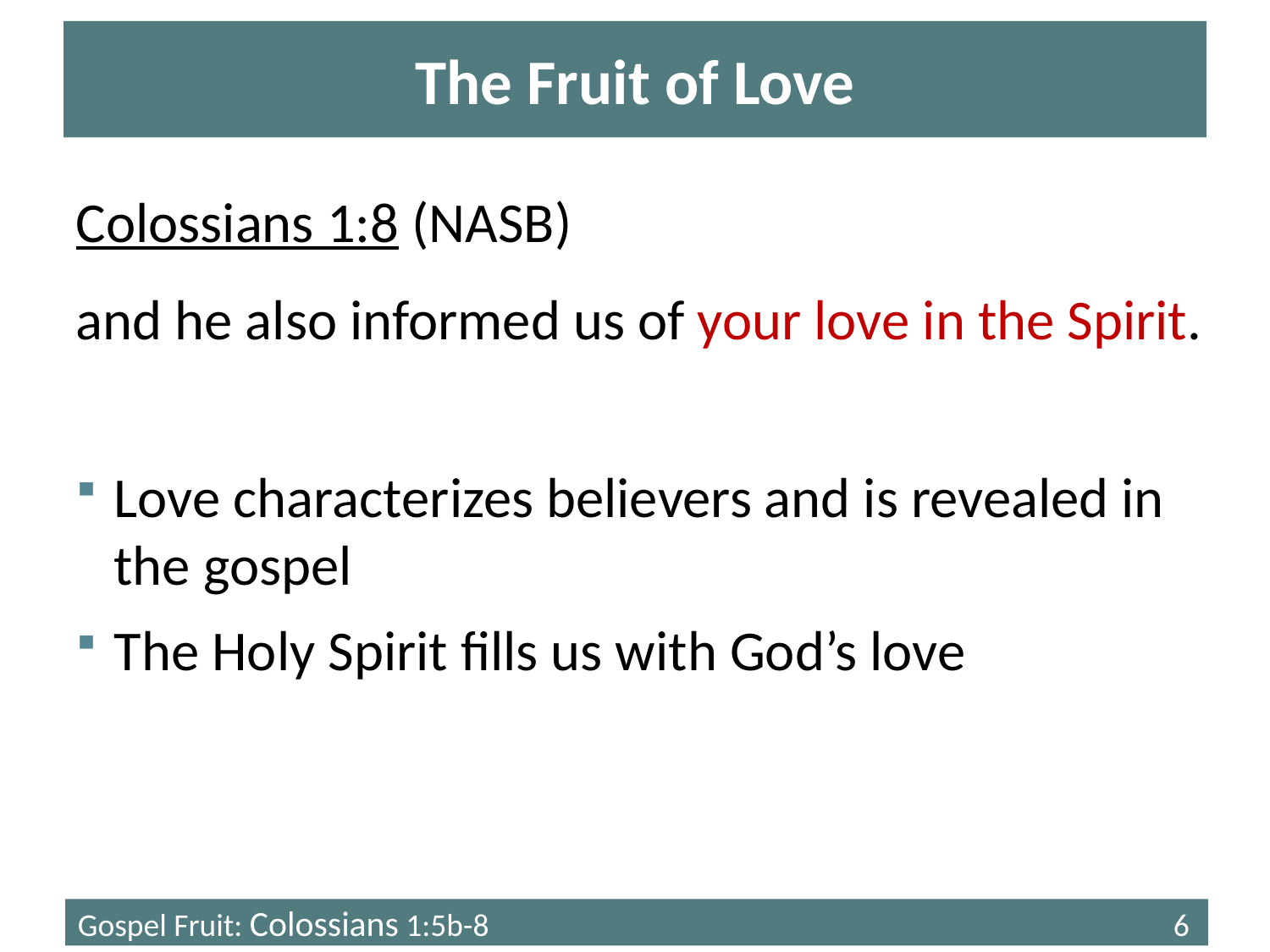

# The Fruit of Love
Colossians 1:8 (NASB)

and he also informed us of your love in the Spirit.
Love characterizes believers and is revealed in the gospel
The Holy Spirit fills us with God’s love